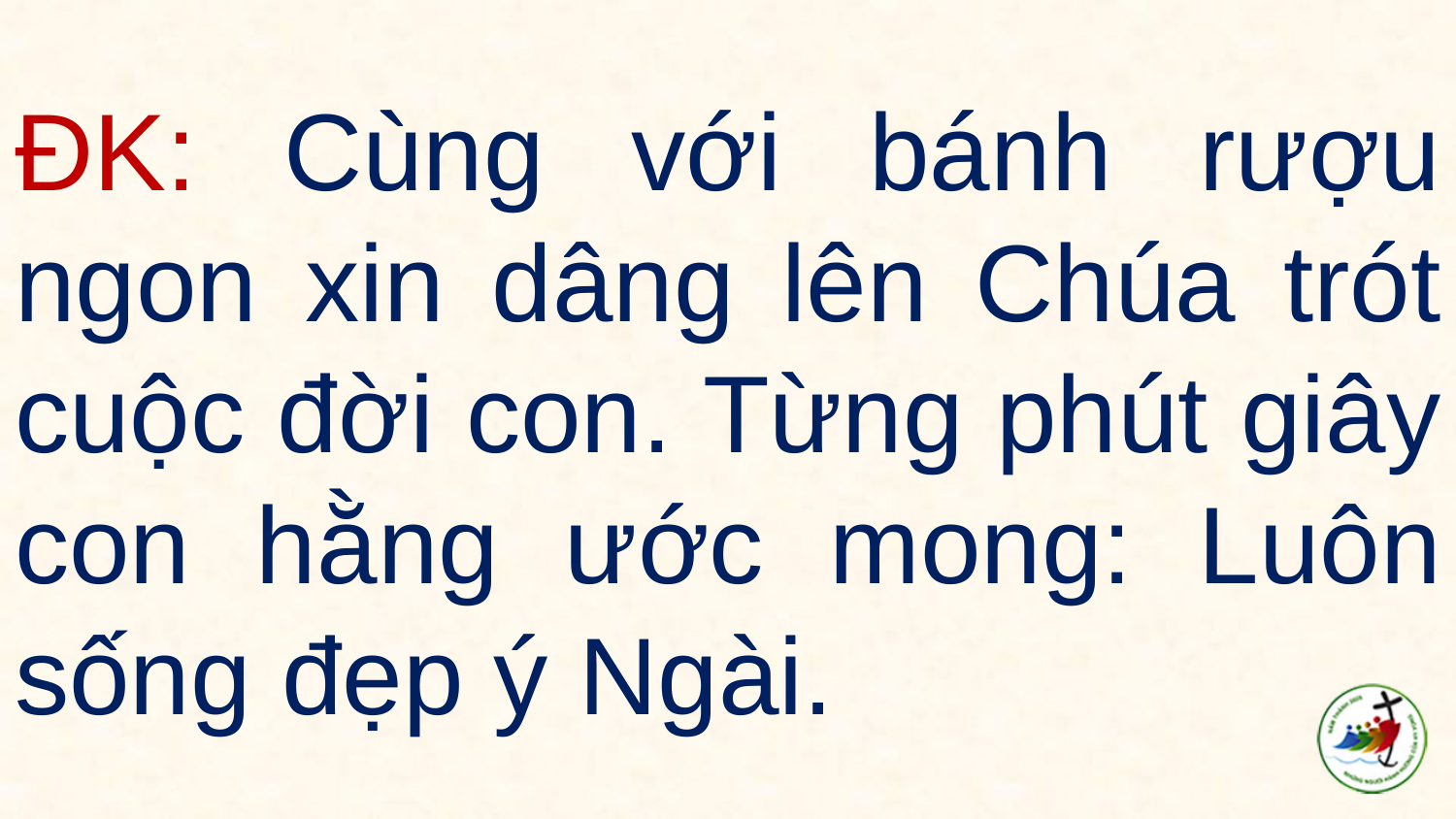

# ĐK: Cùng với bánh rượu ngon xin dâng lên Chúa trót cuộc đời con. Từng phút giây con hằng ước mong: Luôn sống đẹp ý Ngài.